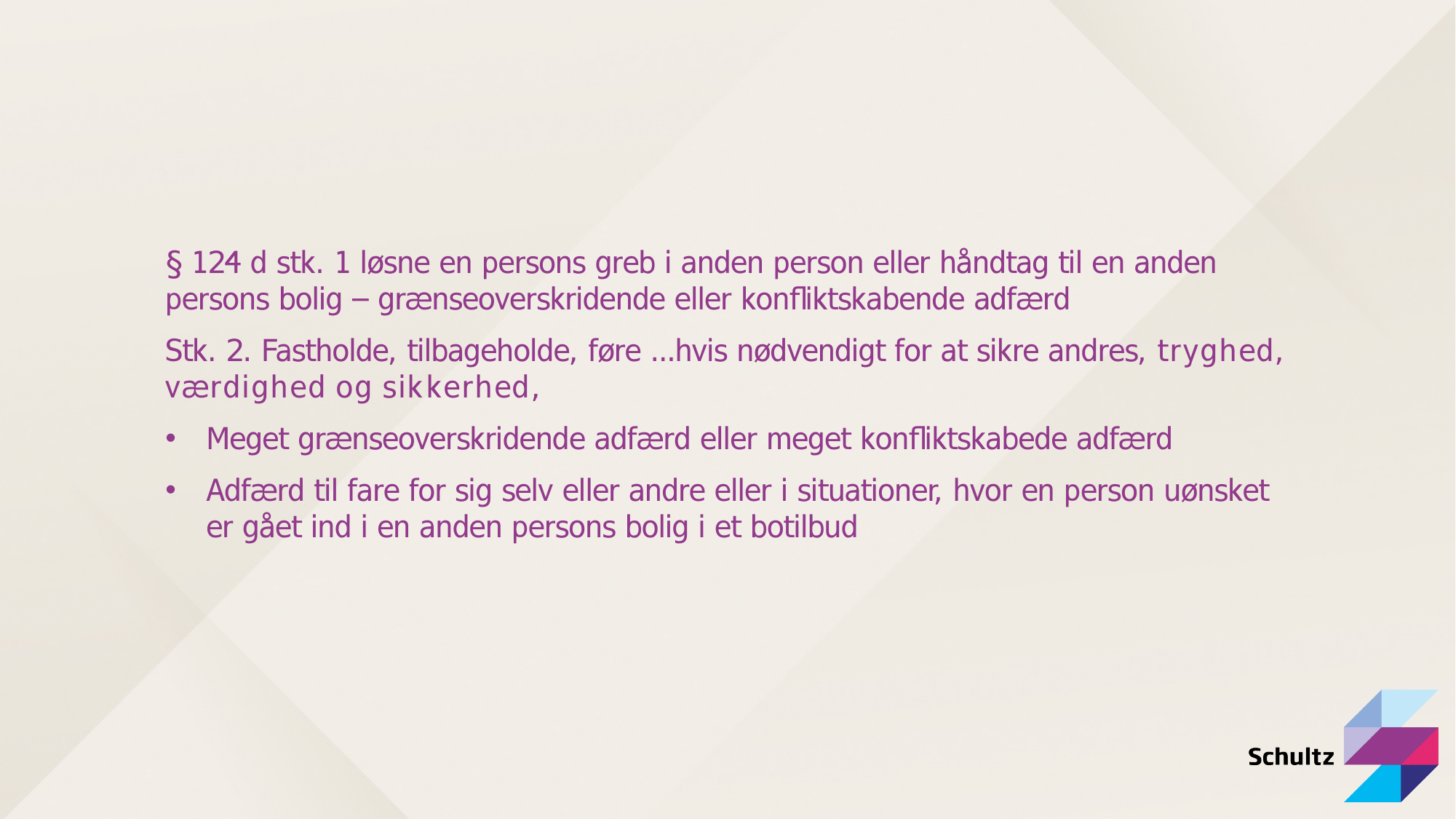

§ 124 d stk. 1 løsne en persons greb i anden person eller håndtag til en anden persons bolig – grænseoverskridende eller konfliktskabende adfærd
Stk. 2. Fastholde, tilbageholde, føre …hvis nødvendigt for at sikre andres, tryghed, værdighed og sikkerhed,
Meget grænseoverskridende adfærd eller meget konfliktskabede adfærd
Adfærd til fare for sig selv eller andre eller i situationer, hvor en person uønsket er gået ind i en anden persons bolig i et botilbud